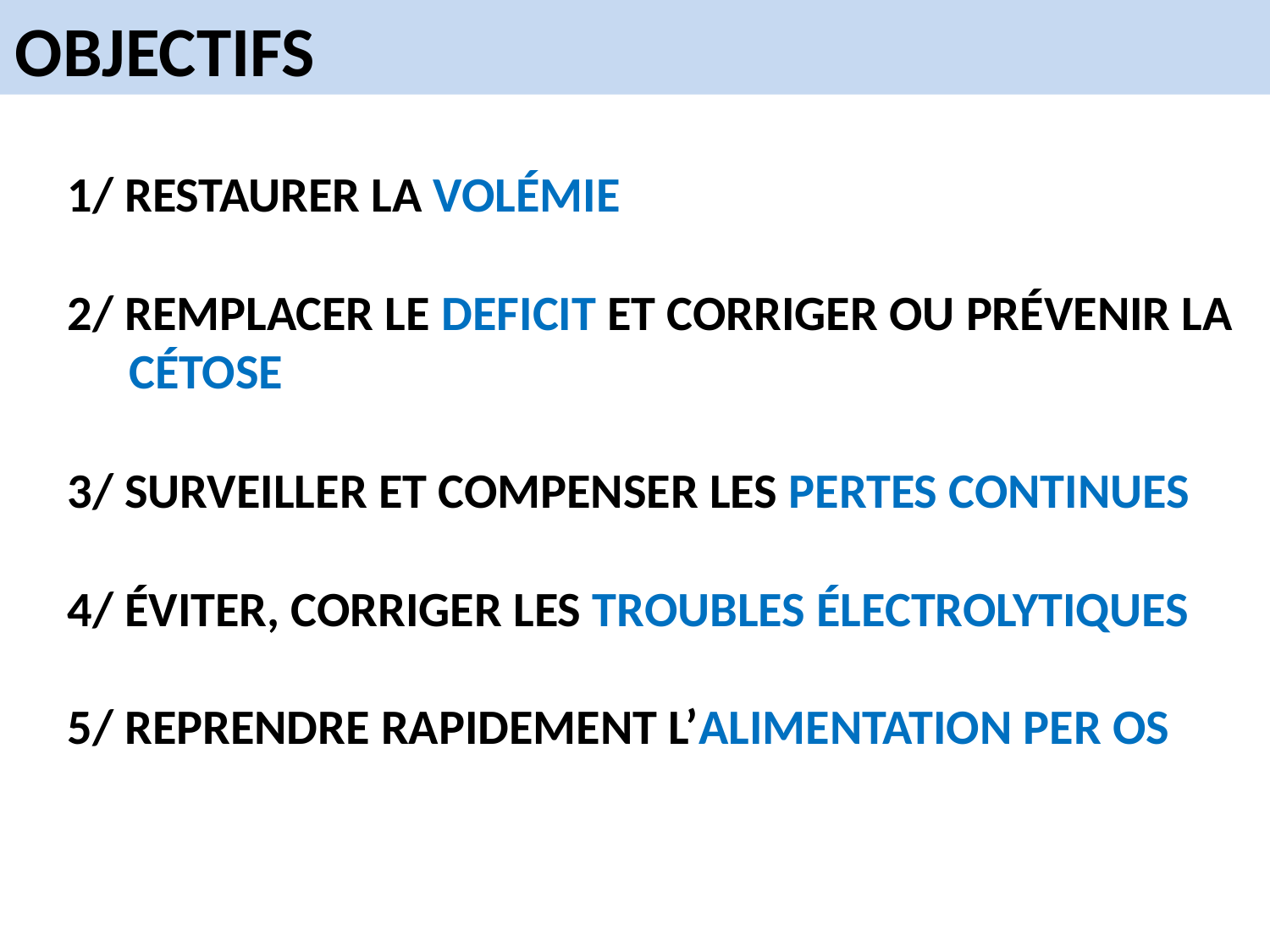

OBJECTIFS
1/ RESTAURER LA VOLÉMIE

2/ REMPLACER LE DEFICIT ET CORRIGER OU PRÉVENIR LA CÉTOSE

3/ SURVEILLER ET COMPENSER LES PERTES CONTINUES

4/ ÉVITER, CORRIGER LES TROUBLES ÉLECTROLYTIQUES

5/ REPRENDRE RAPIDEMENT L’ALIMENTATION PER OS